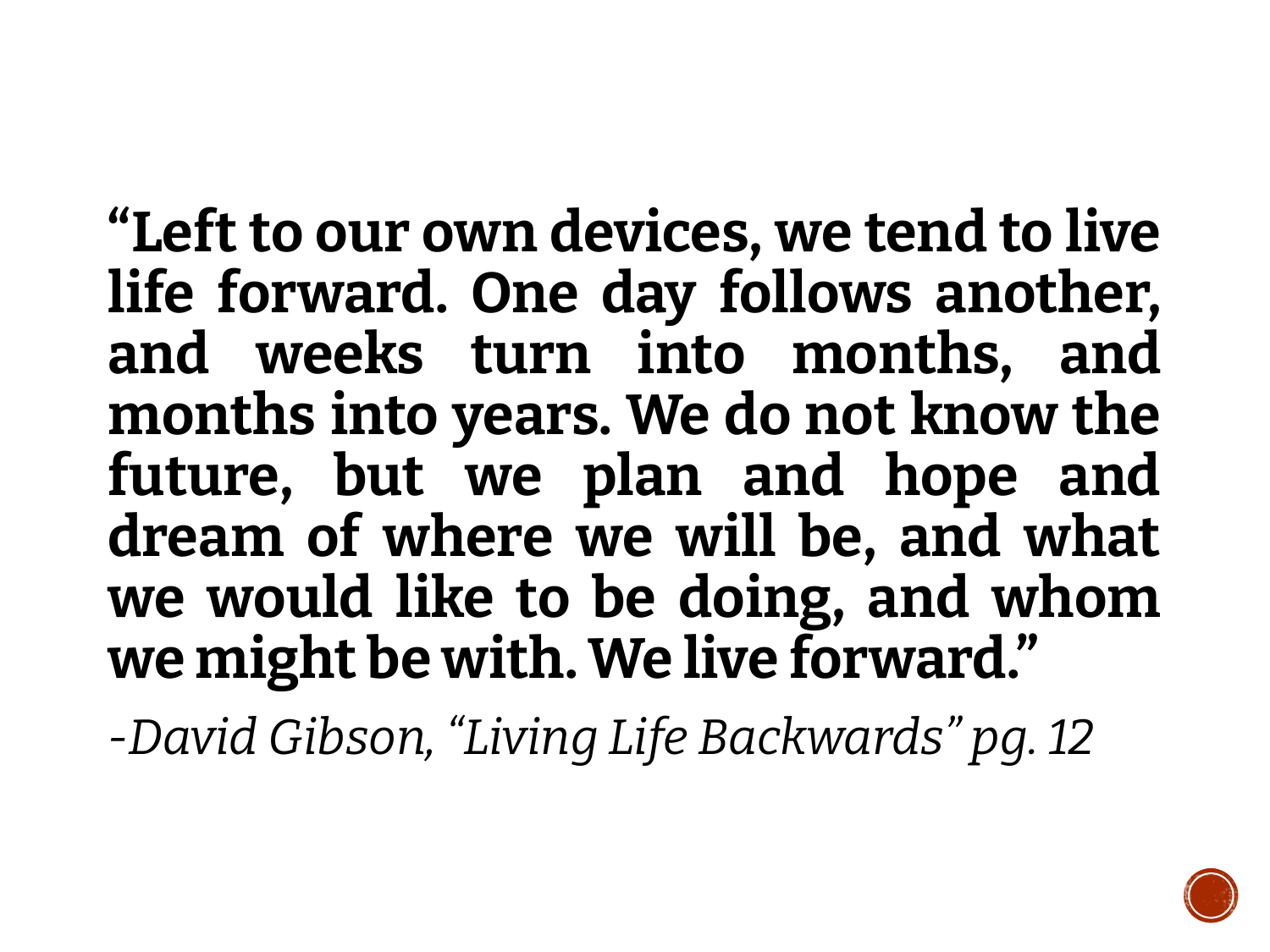

“Left to our own devices, we tend to live life forward. One day follows another, and weeks turn into months, and months into years. We do not know the future, but we plan and hope and dream of where we will be, and what we would like to be doing, and whom we might be with. We live forward.”
-David Gibson, “Living Life Backwards” pg. 12